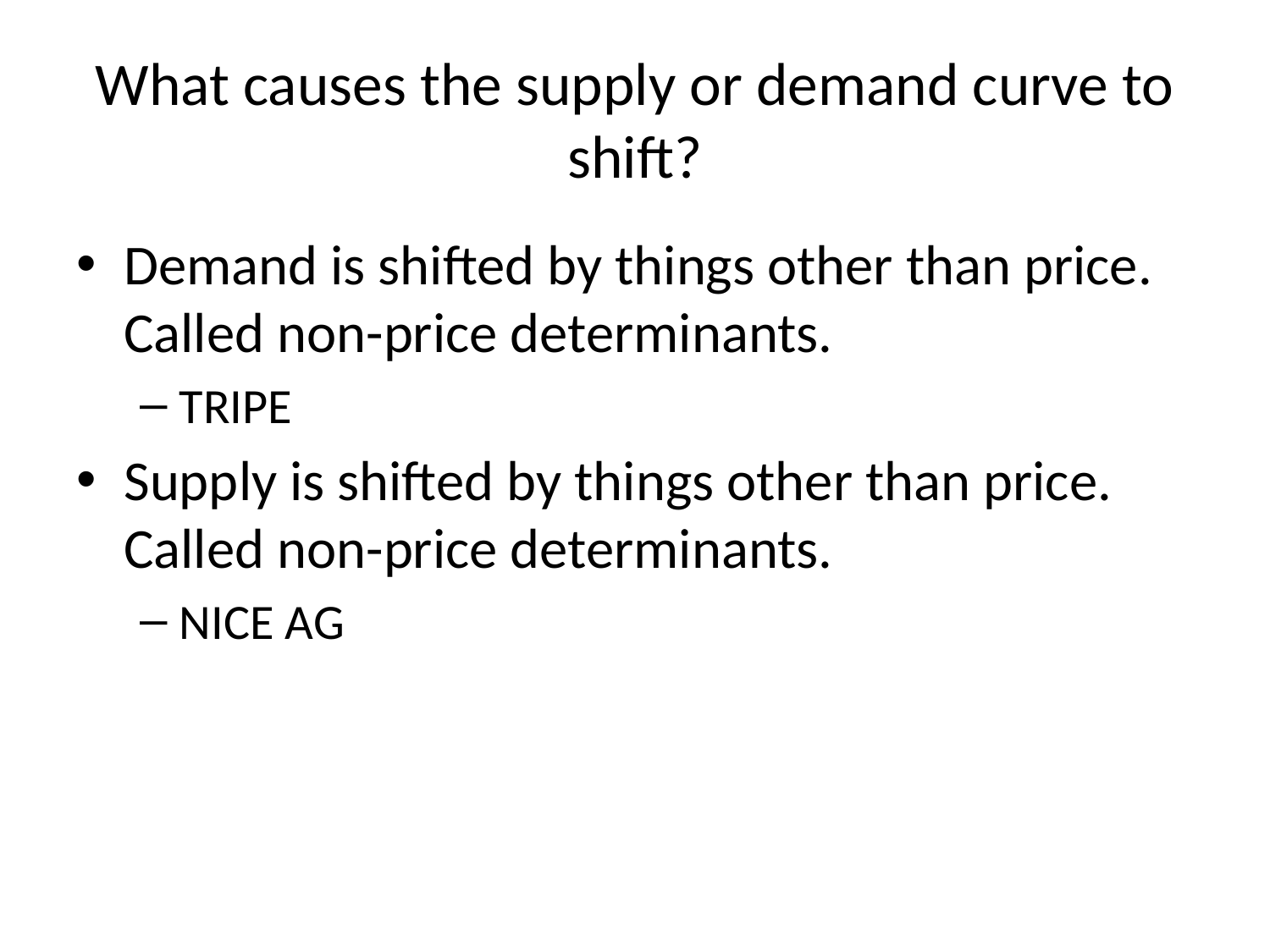

# What causes the supply or demand curve to shift?
Demand is shifted by things other than price.  Called non-price determinants.
TRIPE
Supply is shifted by things other than price. Called non-price determinants.
NICE AG